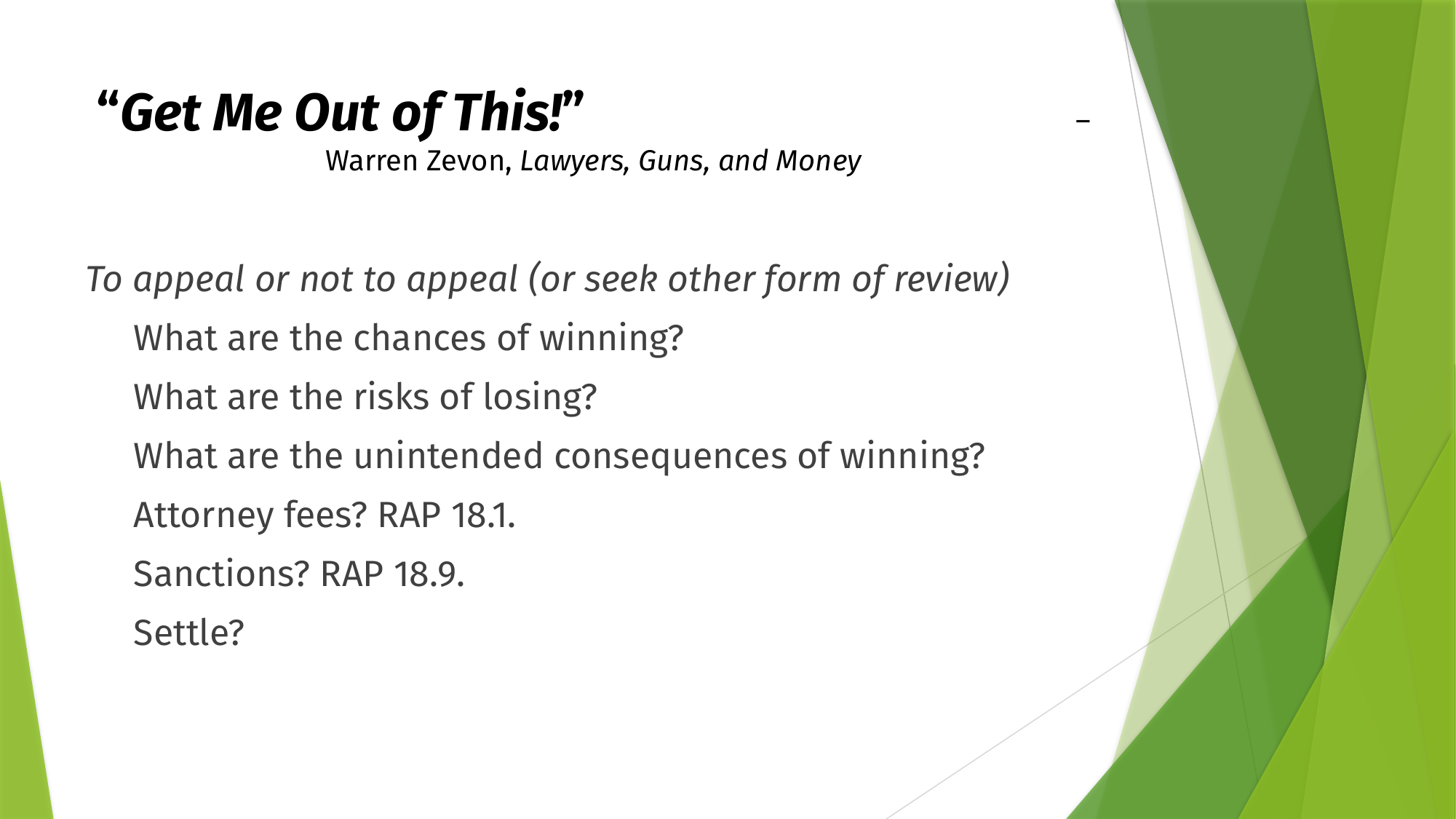

# “Get Me Out of This!”                                   – Warren Zevon, Lawyers, Guns, and Money
To appeal or not to appeal (or seek other form of review)
     What are the chances of winning?
     What are the risks of losing?
     What are the unintended consequences of winning?
     Attorney fees? RAP 18.1.
     Sanctions? RAP 18.9.
     Settle?